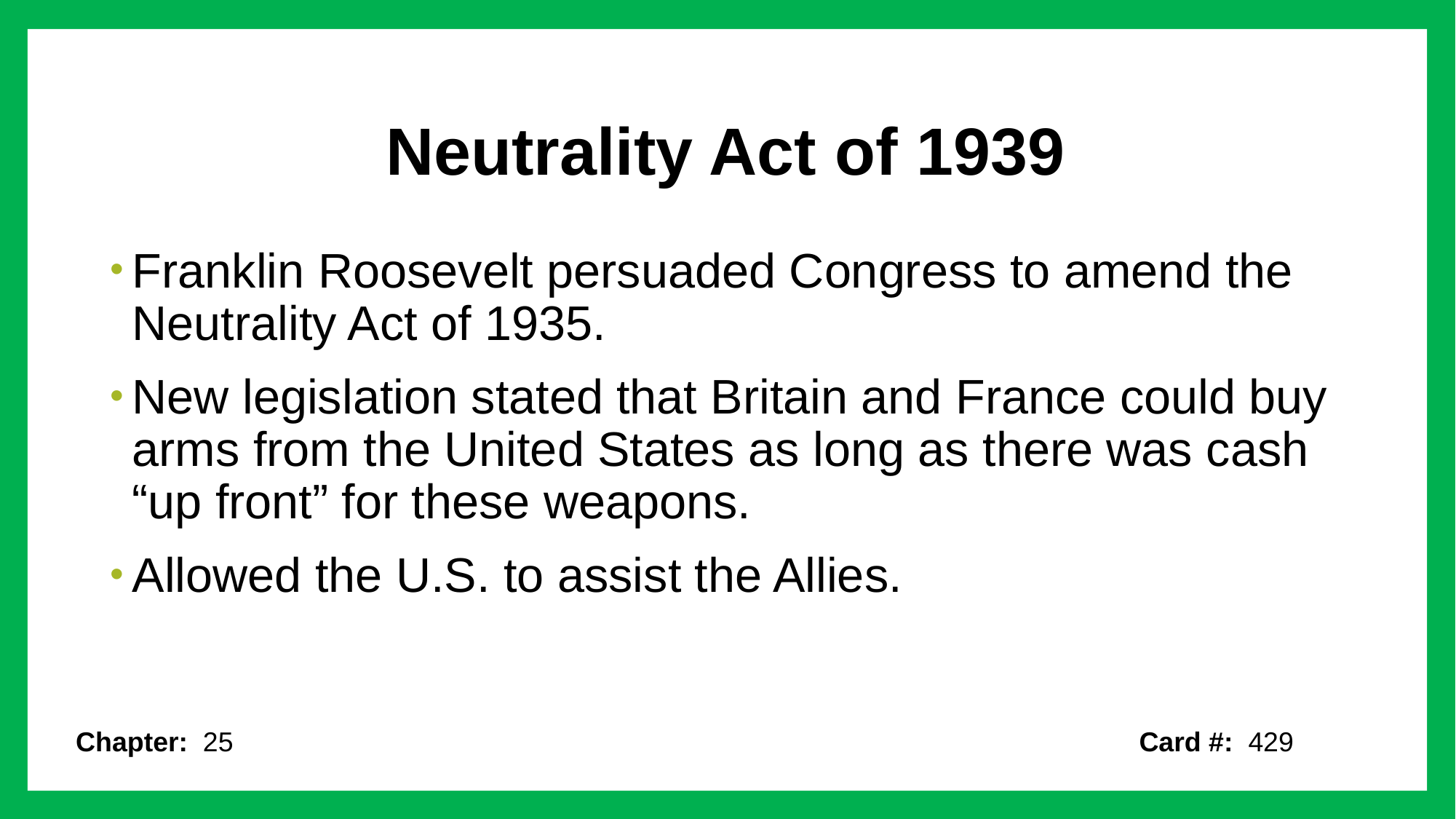

# Neutrality Act of 1939
Franklin Roosevelt persuaded Congress to amend the Neutrality Act of 1935.
New legislation stated that Britain and France could buy arms from the United States as long as there was cash “up front” for these weapons.
Allowed the U.S. to assist the Allies.
Card #:  429
Chapter:  25